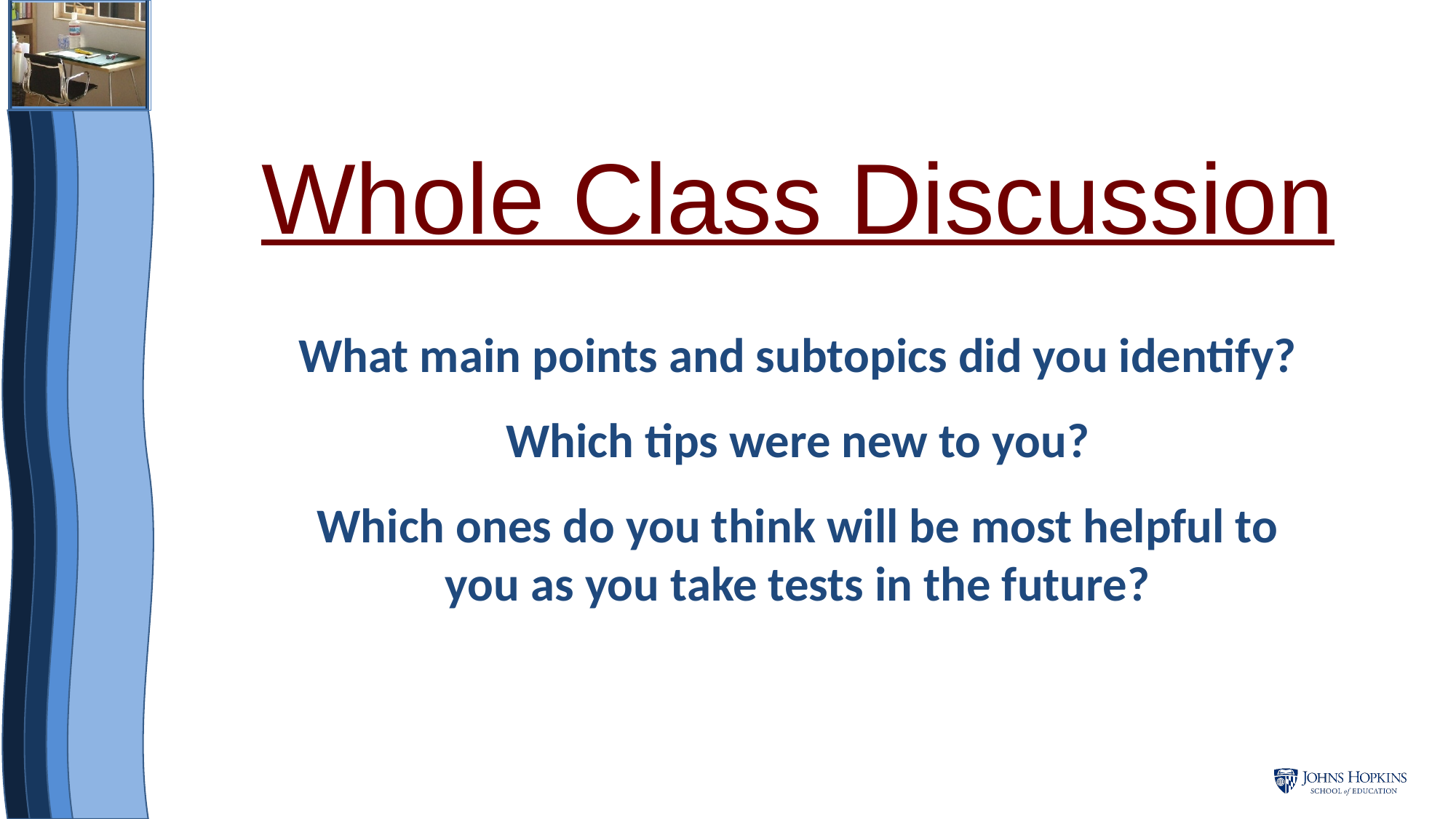

Whole Class Discussion
What main points and subtopics did you identify?
Which tips were new to you?
Which ones do you think will be most helpful to you as you take tests in the future?